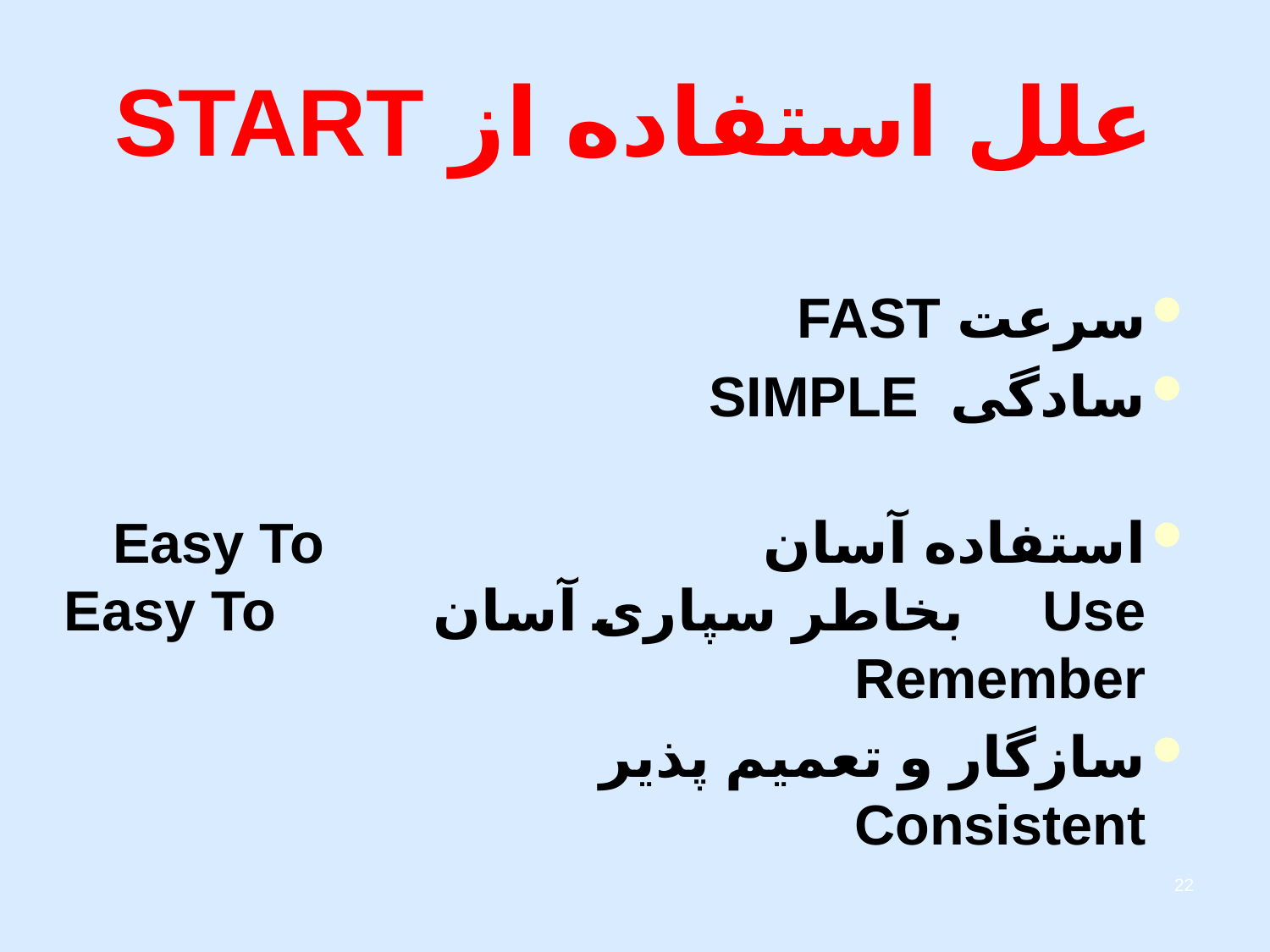

# علل استفاده از START
سرعت FAST
سادگی  SIMPLE
استفاده آسان                            Easy To Use     بخاطر سپاری آسان          Easy To Remember
سازگار و تعمیم پذیر                       Consistent

22